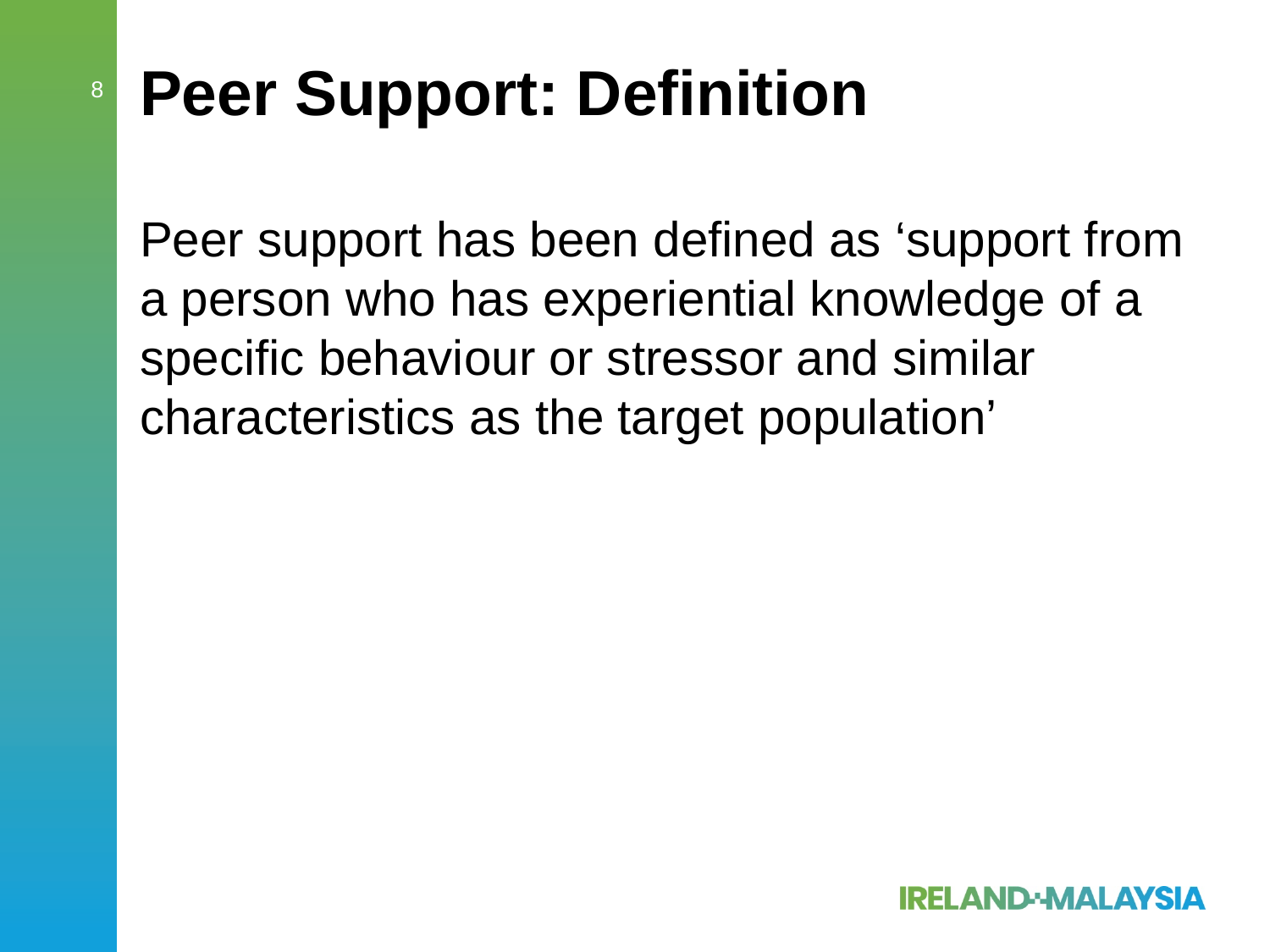

# Peer Support: Definition
8
Peer support has been deﬁned as ‘support from a person who has experiential knowledge of a speciﬁc behaviour or stressor and similar characteristics as the target population’